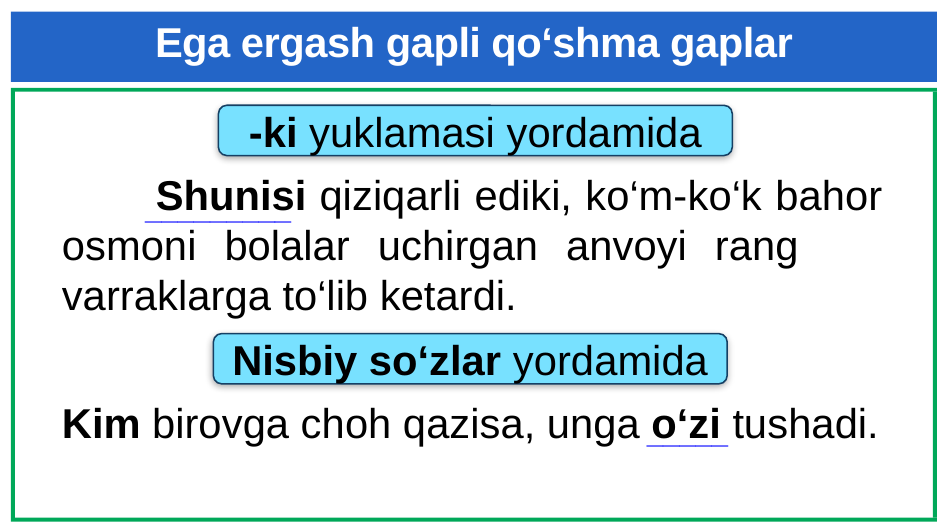

# Ega ergash gapli qo‘shma gaplar
-ki yuklamasi yordamida
       Shunisi qiziqarli ediki, ko‘m-ko‘k bahor
osmoni bolalar uchirgan anvoyi rang    varraklarga to‘lib ketardi.
_________
Nisbiy so‘zlar yordamida
Kim birovga choh qazisa, unga o‘zi tushadi.
_____